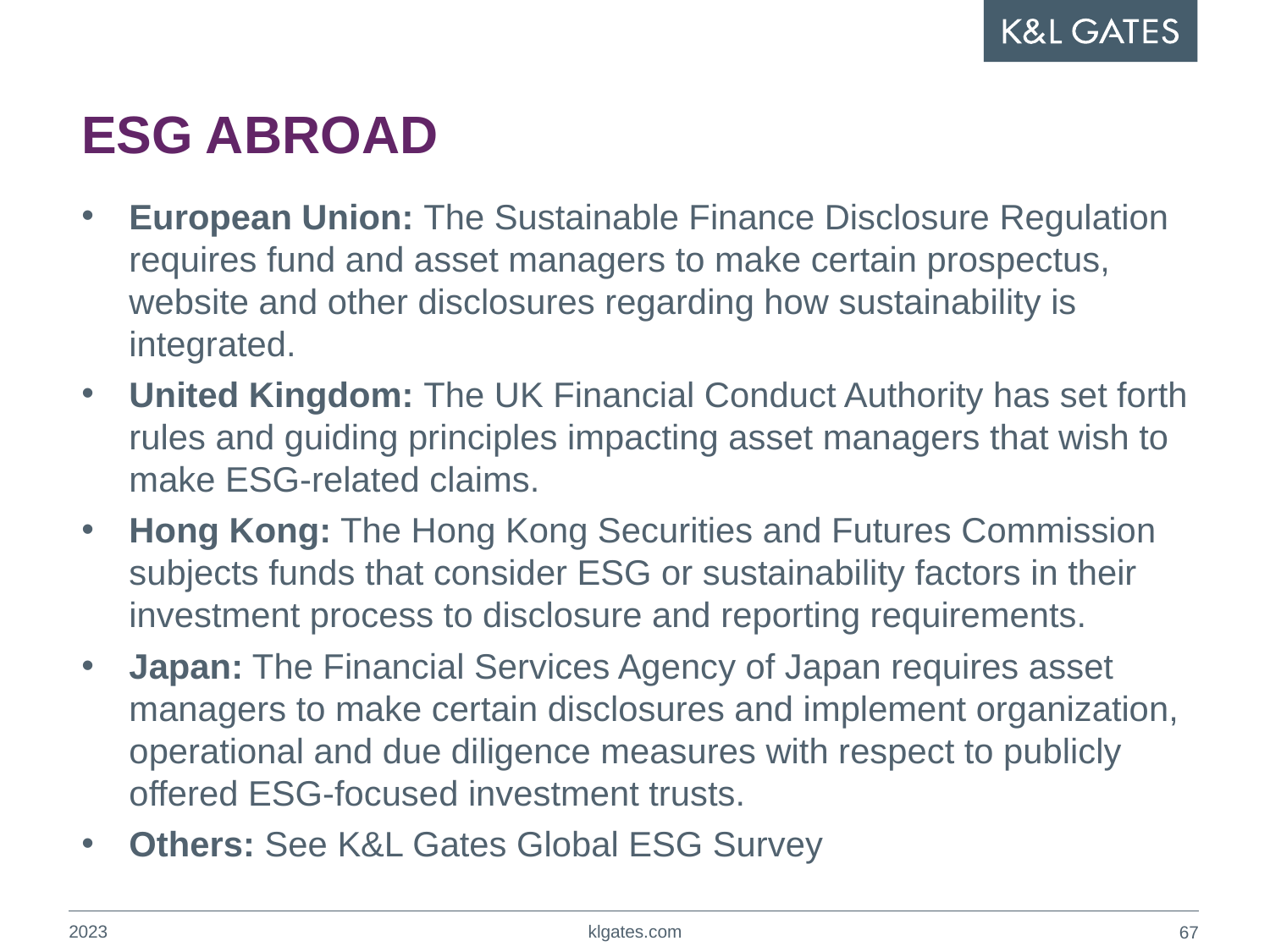

# ESG ABROAD
European Union: The Sustainable Finance Disclosure Regulation requires fund and asset managers to make certain prospectus, website and other disclosures regarding how sustainability is integrated.
United Kingdom: The UK Financial Conduct Authority has set forth rules and guiding principles impacting asset managers that wish to make ESG-related claims.
Hong Kong: The Hong Kong Securities and Futures Commission subjects funds that consider ESG or sustainability factors in their investment process to disclosure and reporting requirements.
Japan: The Financial Services Agency of Japan requires asset managers to make certain disclosures and implement organization, operational and due diligence measures with respect to publicly offered ESG-focused investment trusts.
Others: See K&L Gates Global ESG Survey

2023
klgates.com
67